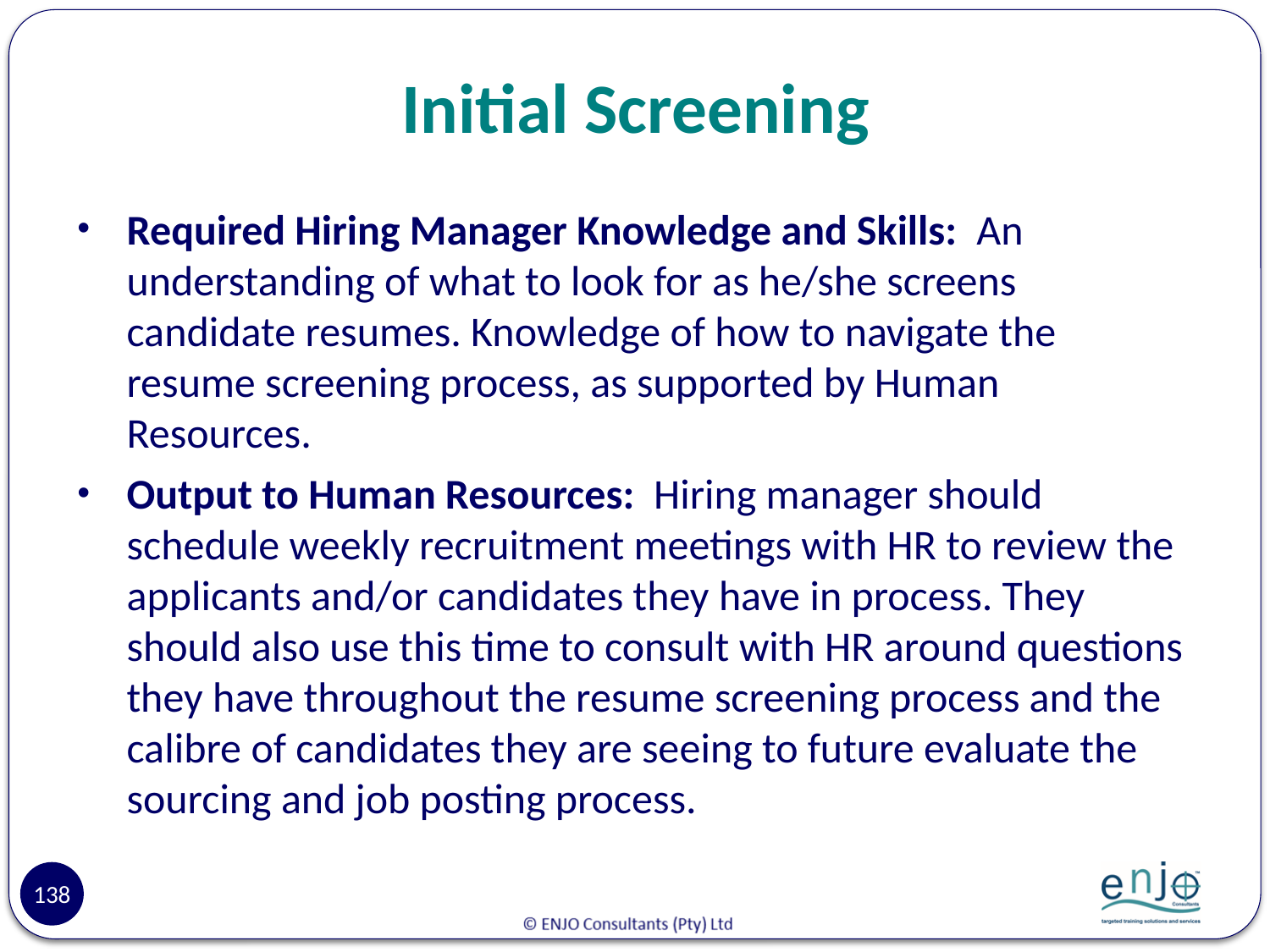

# Initial Screening
Required Hiring Manager Knowledge and Skills:  An understanding of what to look for as he/she screens candidate resumes. Knowledge of how to navigate the resume screening process, as supported by Human Resources.
Output to Human Resources:  Hiring manager should schedule weekly recruitment meetings with HR to review the applicants and/or candidates they have in process. They should also use this time to consult with HR around questions they have throughout the resume screening process and the calibre of candidates they are seeing to future evaluate the sourcing and job posting process.

138